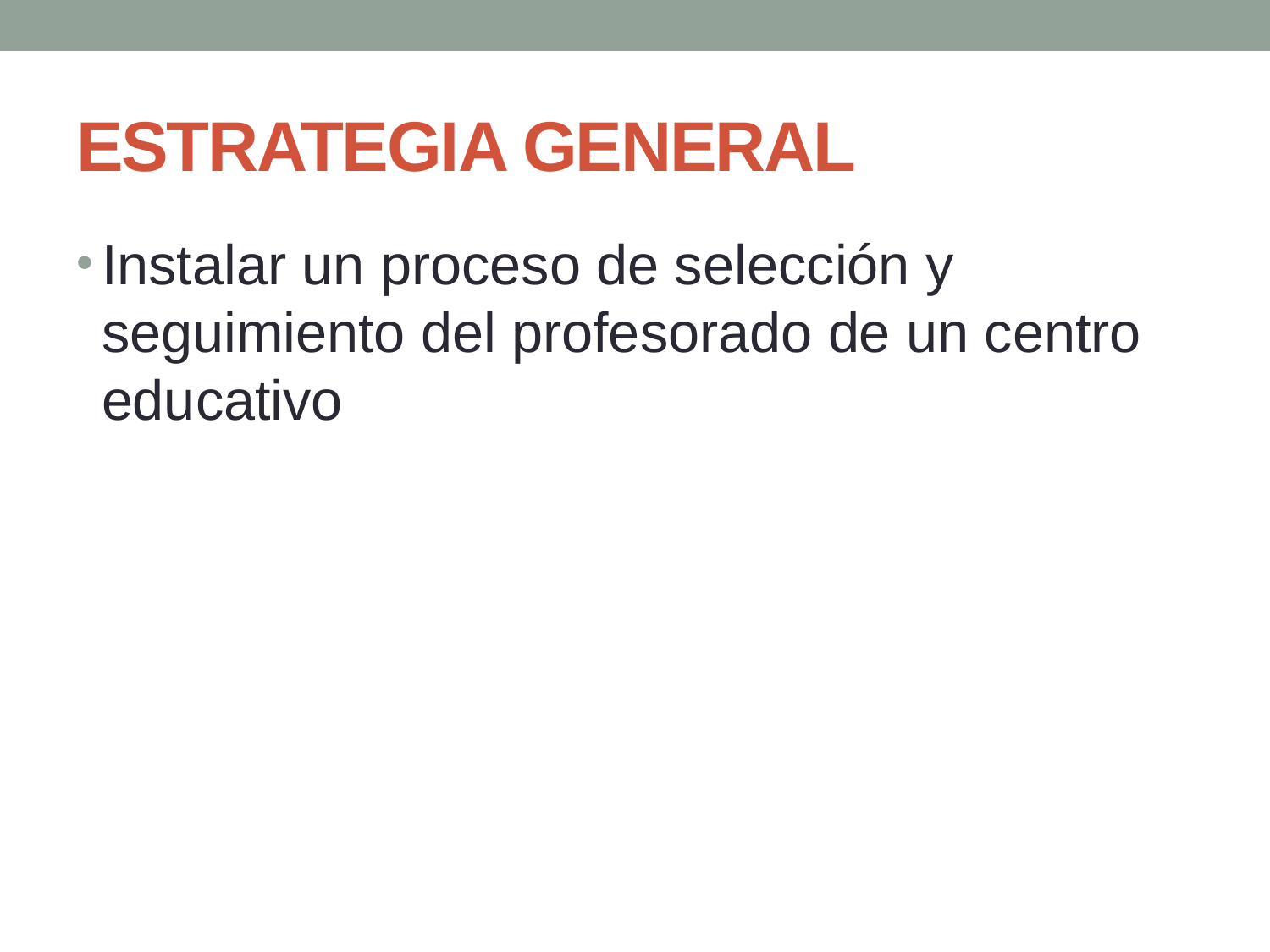

# ESTRATEGIA GENERAL
Instalar un proceso de selección y seguimiento del profesorado de un centro educativo